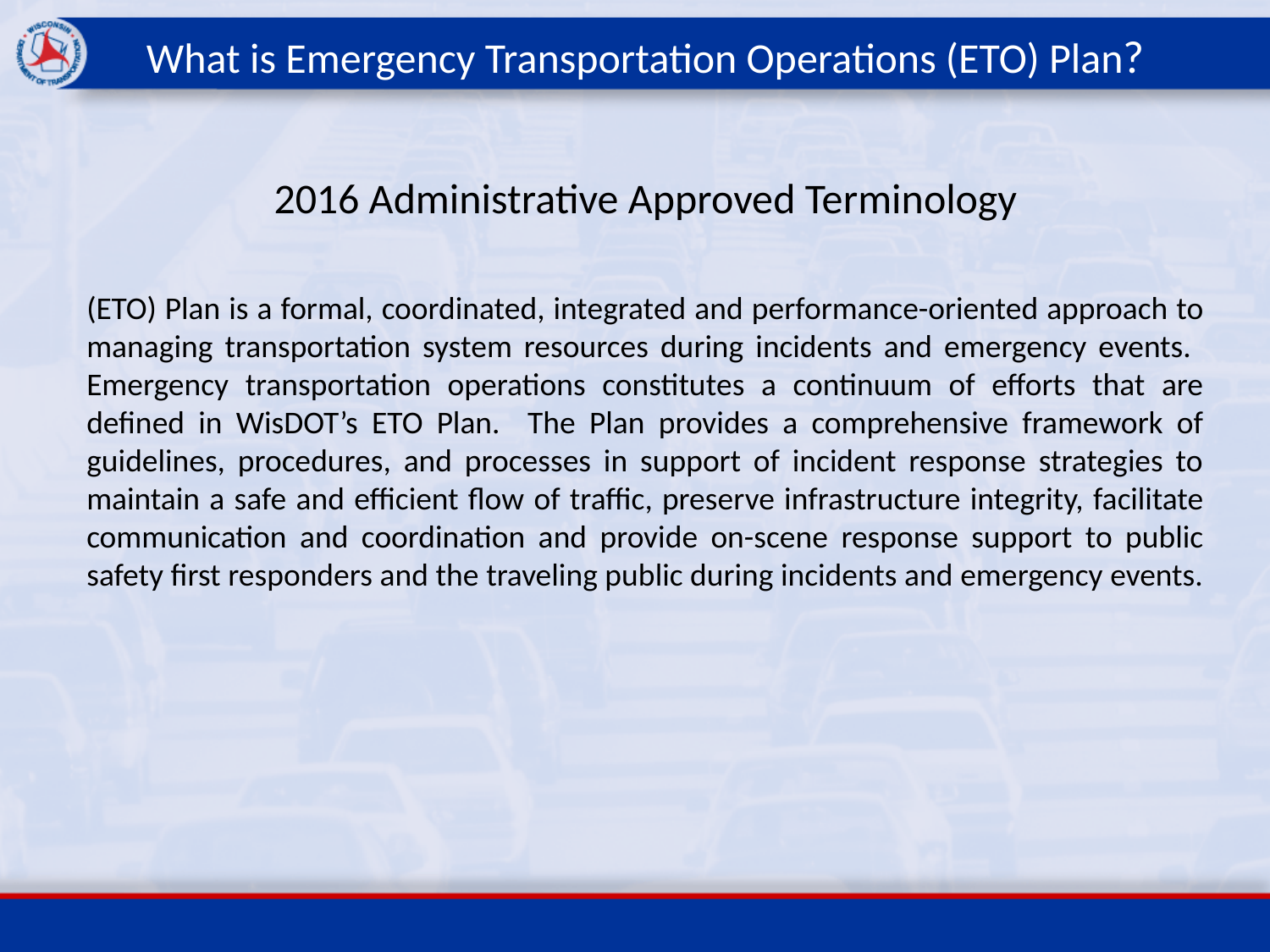

# What is Emergency Transportation Operations (ETO) Plan?

2016 Administrative Approved Terminology

(ETO) Plan is a formal, coordinated, integrated and performance-oriented approach to managing transportation system resources during incidents and emergency events.  Emergency transportation operations constitutes a continuum of efforts that are defined in WisDOT’s ETO Plan.  The Plan provides a comprehensive framework of guidelines, procedures, and processes in support of incident response strategies to maintain a safe and efficient flow of traffic, preserve infrastructure integrity, facilitate communication and coordination and provide on-scene response support to public safety first responders and the traveling public during incidents and emergency events.